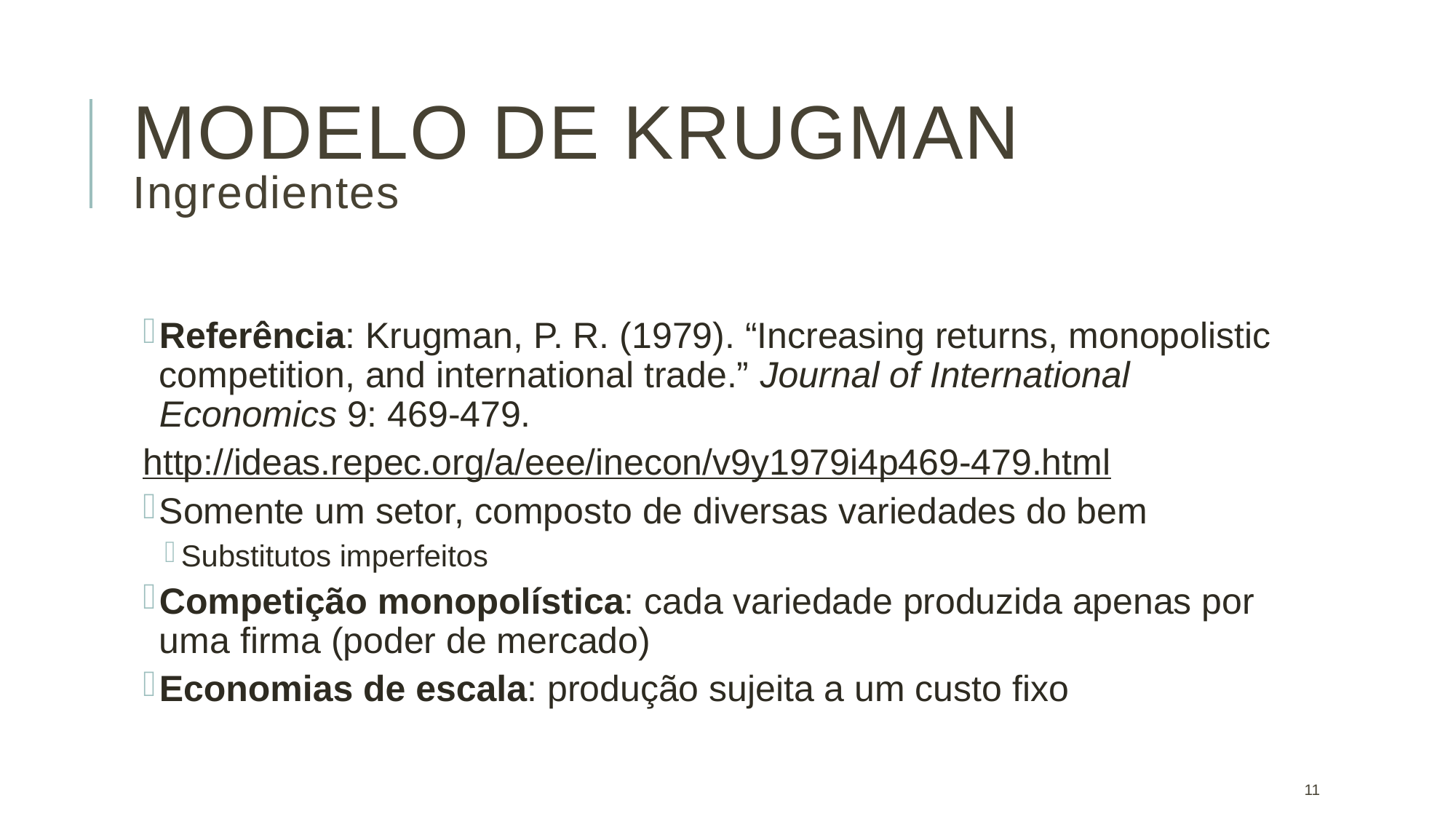

# MODELO DE KRUGMAN Ingredientes
Referência: Krugman, P. R. (1979). “Increasing returns, monopolistic competition, and international trade.” Journal of International Economics 9: 469-479.
http://ideas.repec.org/a/eee/inecon/v9y1979i4p469-479.html
Somente um setor, composto de diversas variedades do bem
Substitutos imperfeitos
Competição monopolística: cada variedade produzida apenas por uma firma (poder de mercado)
Economias de escala: produção sujeita a um custo fixo
11